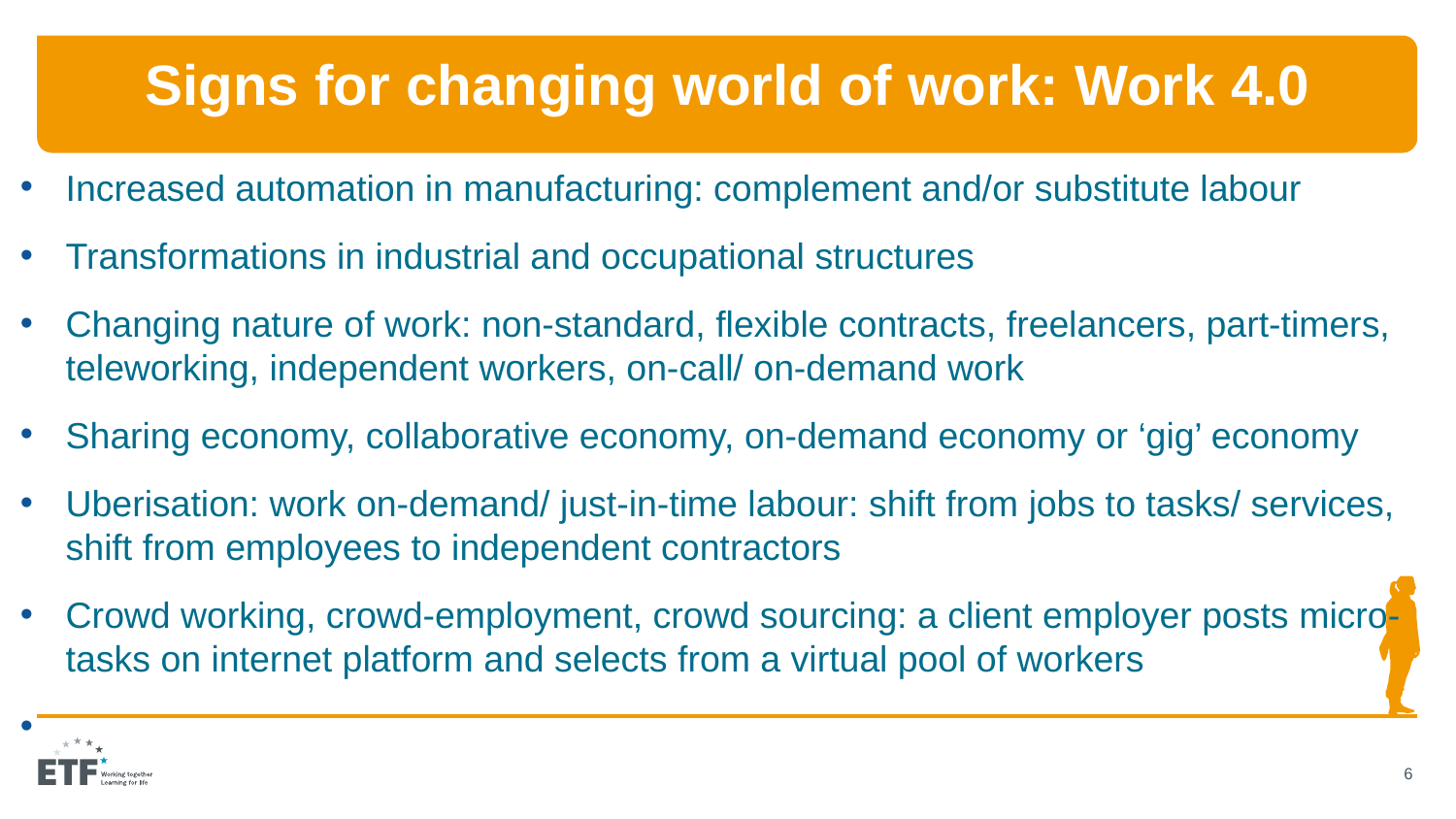

# Signs for changing world of work: Work 4.0
Increased automation in manufacturing: complement and/or substitute labour
Transformations in industrial and occupational structures
Changing nature of work: non-standard, flexible contracts, freelancers, part-timers, teleworking, independent workers, on-call/ on-demand work
Sharing economy, collaborative economy, on-demand economy or ‘gig’ economy
Uberisation: work on-demand/ just-in-time labour: shift from jobs to tasks/ services, shift from employees to independent contractors
Crowd working, crowd-employment, crowd sourcing: a client employer posts micro-tasks on internet platform and selects from a virtual pool of workers

6